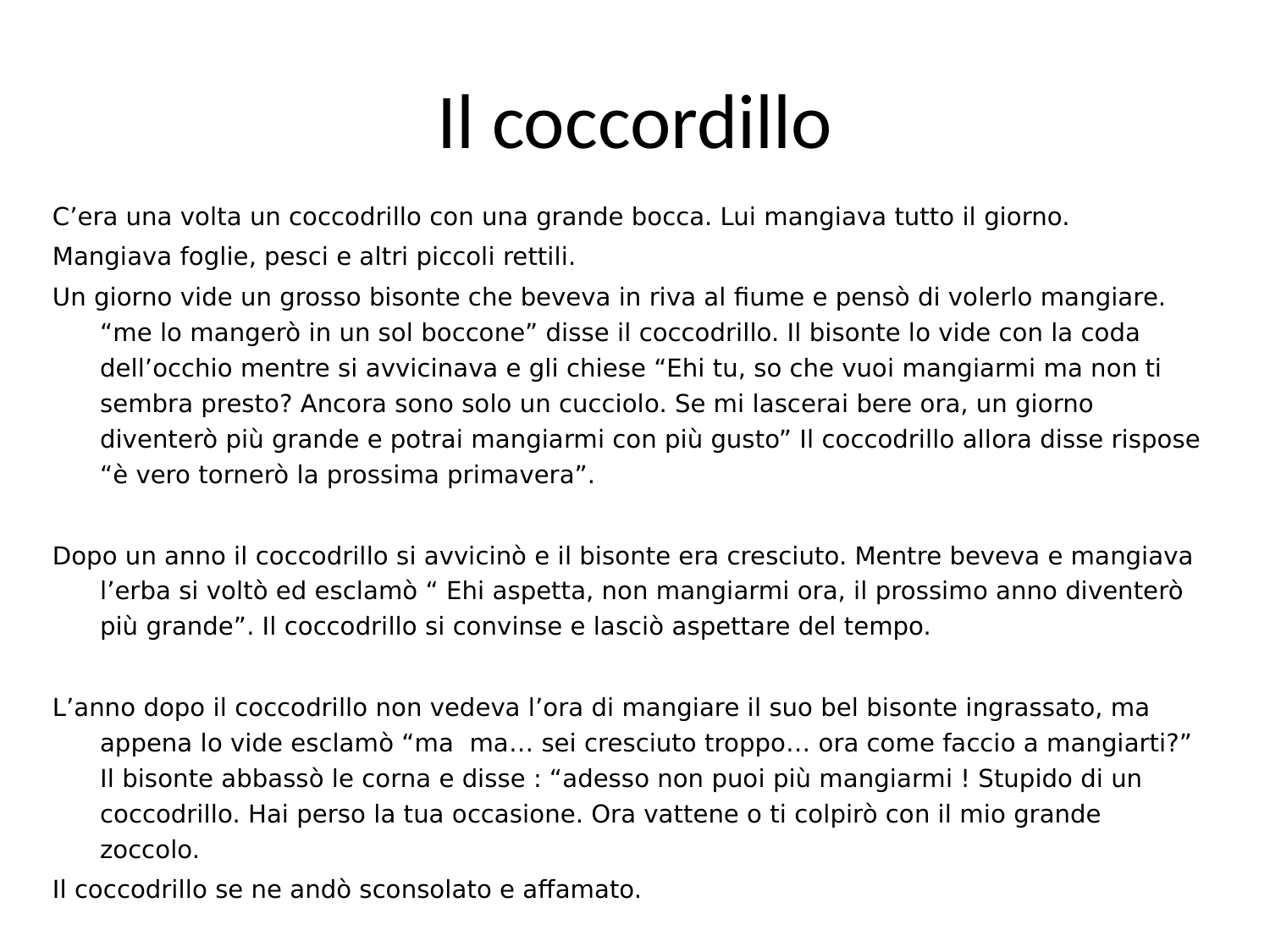

# Il coccordillo
C’era una volta un coccodrillo con una grande bocca. Lui mangiava tutto il giorno.
Mangiava foglie, pesci e altri piccoli rettili.
Un giorno vide un grosso bisonte che beveva in riva al fiume e pensò di volerlo mangiare. “me lo mangerò in un sol boccone” disse il coccodrillo. Il bisonte lo vide con la coda dell’occhio mentre si avvicinava e gli chiese “Ehi tu, so che vuoi mangiarmi ma non ti sembra presto? Ancora sono solo un cucciolo. Se mi lascerai bere ora, un giorno diventerò più grande e potrai mangiarmi con più gusto” Il coccodrillo allora disse rispose “è vero tornerò la prossima primavera”.

Dopo un anno il coccodrillo si avvicinò e il bisonte era cresciuto. Mentre beveva e mangiava l’erba si voltò ed esclamò “ Ehi aspetta, non mangiarmi ora, il prossimo anno diventerò più grande”. Il coccodrillo si convinse e lasciò aspettare del tempo.

L’anno dopo il coccodrillo non vedeva l’ora di mangiare il suo bel bisonte ingrassato, ma appena lo vide esclamò “ma  ma… sei cresciuto troppo… ora come faccio a mangiarti?” Il bisonte abbassò le corna e disse : “adesso non puoi più mangiarmi ! Stupido di un coccodrillo. Hai perso la tua occasione. Ora vattene o ti colpirò con il mio grande zoccolo.
Il coccodrillo se ne andò sconsolato e affamato.